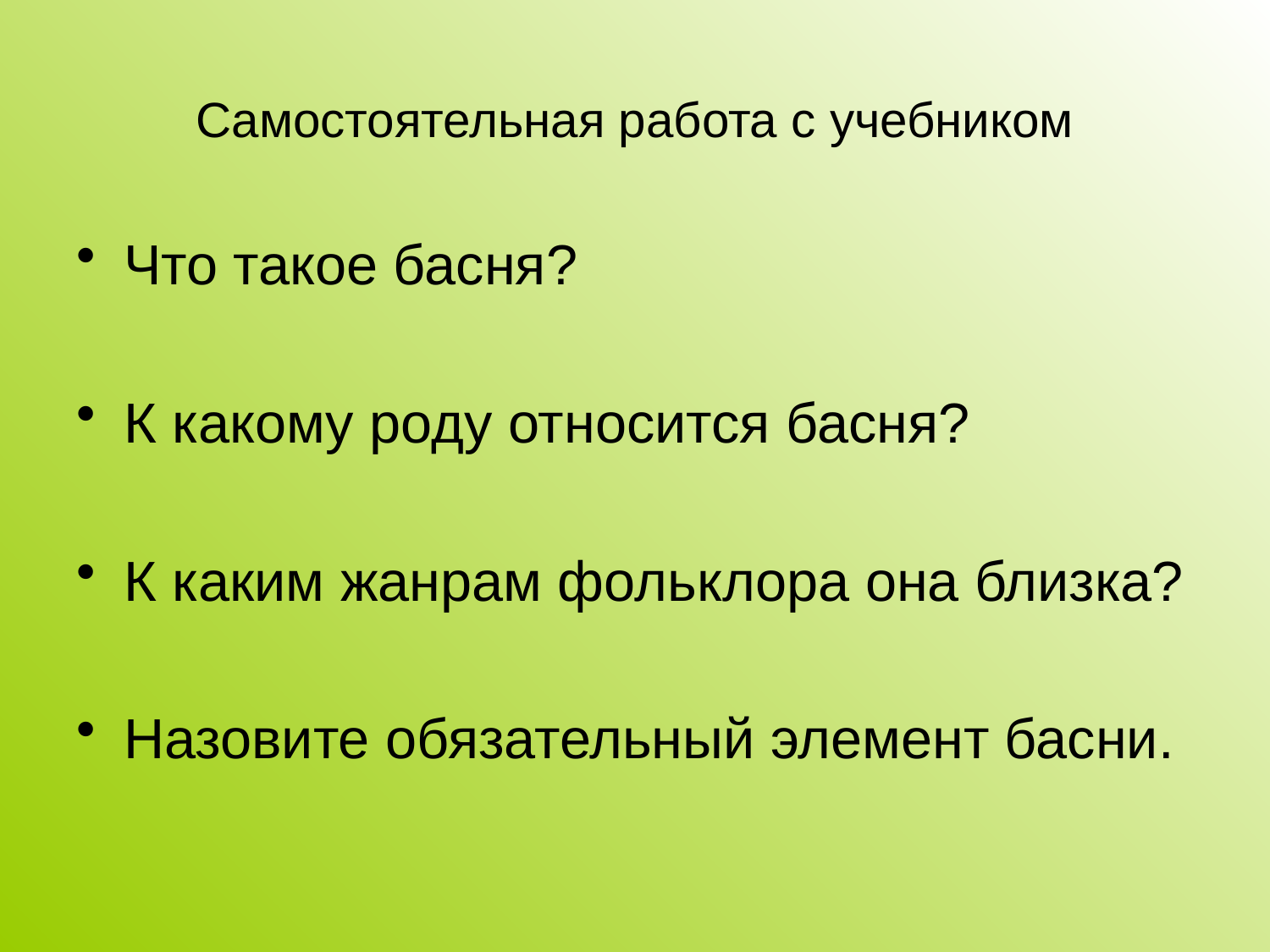

# Самостоятельная работа с учебником
Что такое басня?

К какому роду относится басня?

К каким жанрам фольклора она близка?

Назовите обязательный элемент басни.